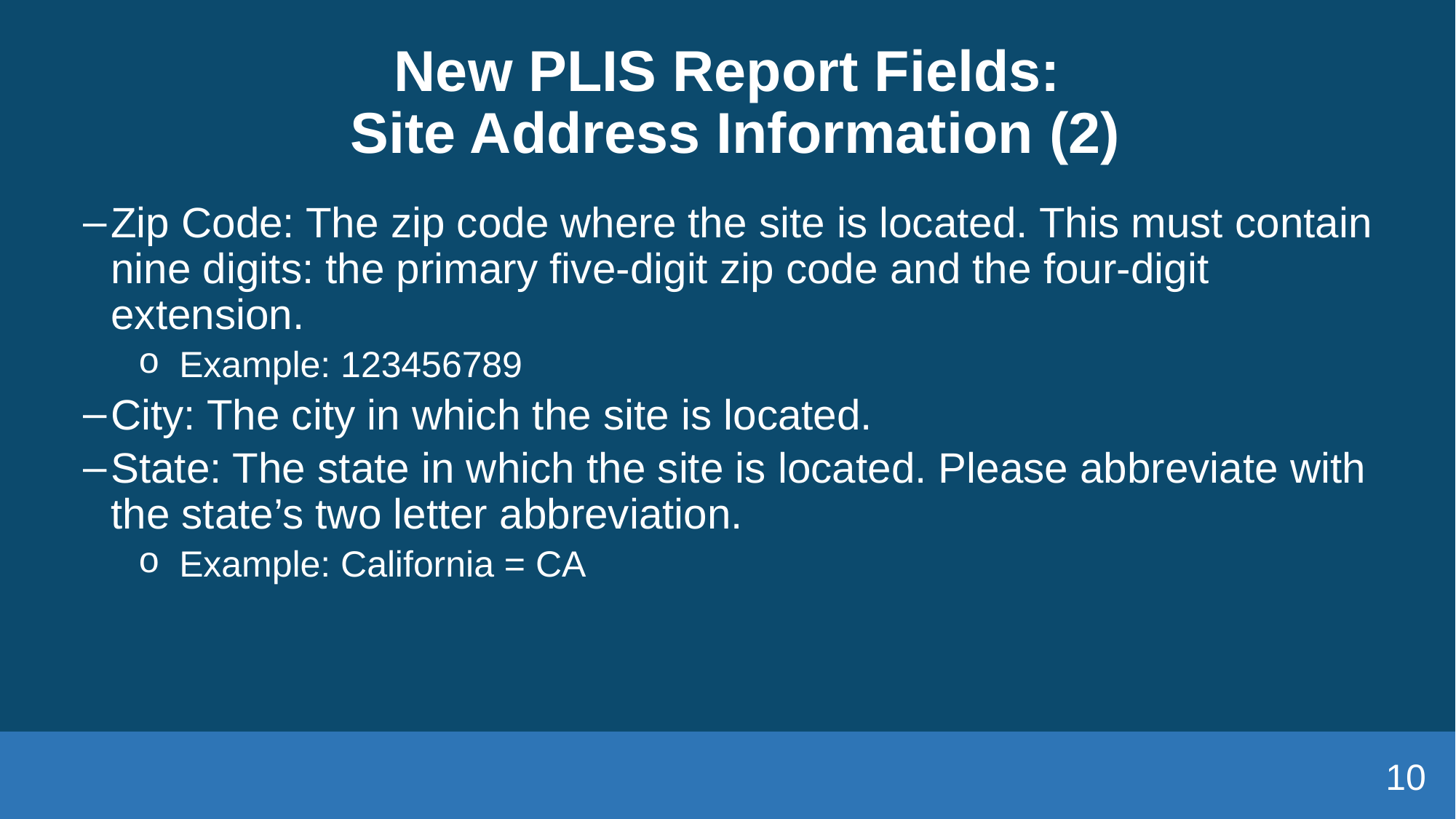

# New PLIS Report Fields: Site Address Information (2)
Zip Code: The zip code where the site is located. This must contain nine digits: the primary five-digit zip code and the four-digit extension.
Example: 123456789
City: The city in which the site is located.
State: The state in which the site is located. Please abbreviate with the state’s two letter abbreviation.
Example: California = CA

10